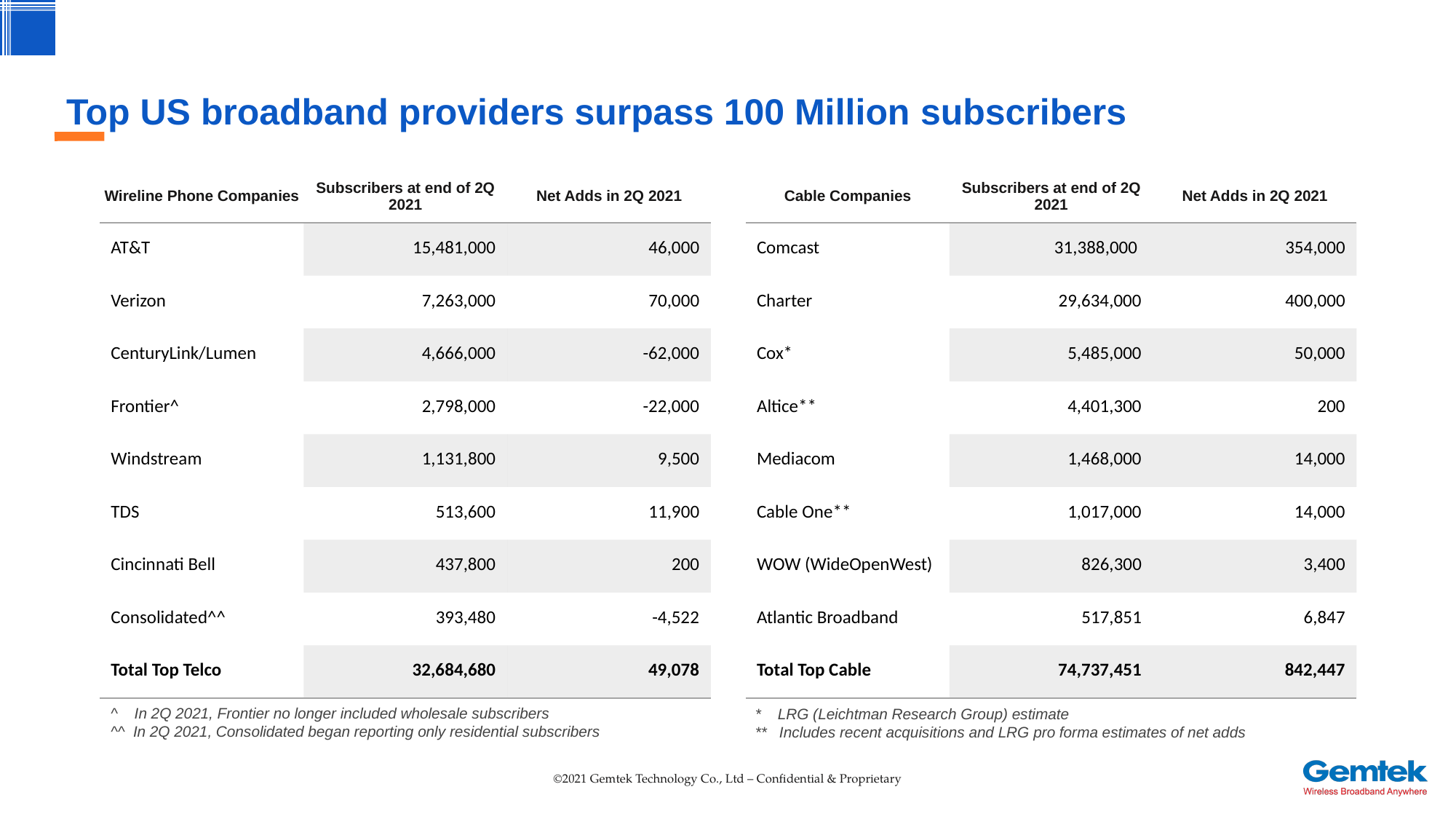

# Top US broadband providers surpass 100 Million subscribers
| Wireline Phone Companies | Subscribers at end of 2Q 2021 | Net Adds in 2Q 2021 |
| --- | --- | --- |
| AT&T | 15,481,000 | 46,000 |
| Verizon | 7,263,000 | 70,000 |
| CenturyLink/Lumen | 4,666,000 | -62,000 |
| Frontier^ | 2,798,000 | -22,000 |
| Windstream | 1,131,800 | 9,500 |
| TDS | 513,600 | 11,900 |
| Cincinnati Bell | 437,800 | 200 |
| Consolidated^^ | 393,480 | -4,522 |
| Total Top Telco | 32,684,680 | 49,078 |
| Cable Companies | Subscribers at end of 2Q 2021 | Net Adds in 2Q 2021 |
| --- | --- | --- |
| Comcast | 31,388,000 | 354,000 |
| Charter | 29,634,000 | 400,000 |
| Cox\* | 5,485,000 | 50,000 |
| Altice\*\* | 4,401,300 | 200 |
| Mediacom | 1,468,000 | 14,000 |
| Cable One\*\* | 1,017,000 | 14,000 |
| WOW (WideOpenWest) | 826,300 | 3,400 |
| Atlantic Broadband | 517,851 | 6,847 |
| Total Top Cable | 74,737,451 | 842,447 |
^    In 2Q 2021, Frontier no longer included wholesale subscribers
^^  In 2Q 2021, Consolidated began reporting only residential subscribers
*    LRG (Leichtman Research Group) estimate
**   Includes recent acquisitions and LRG pro forma estimates of net adds